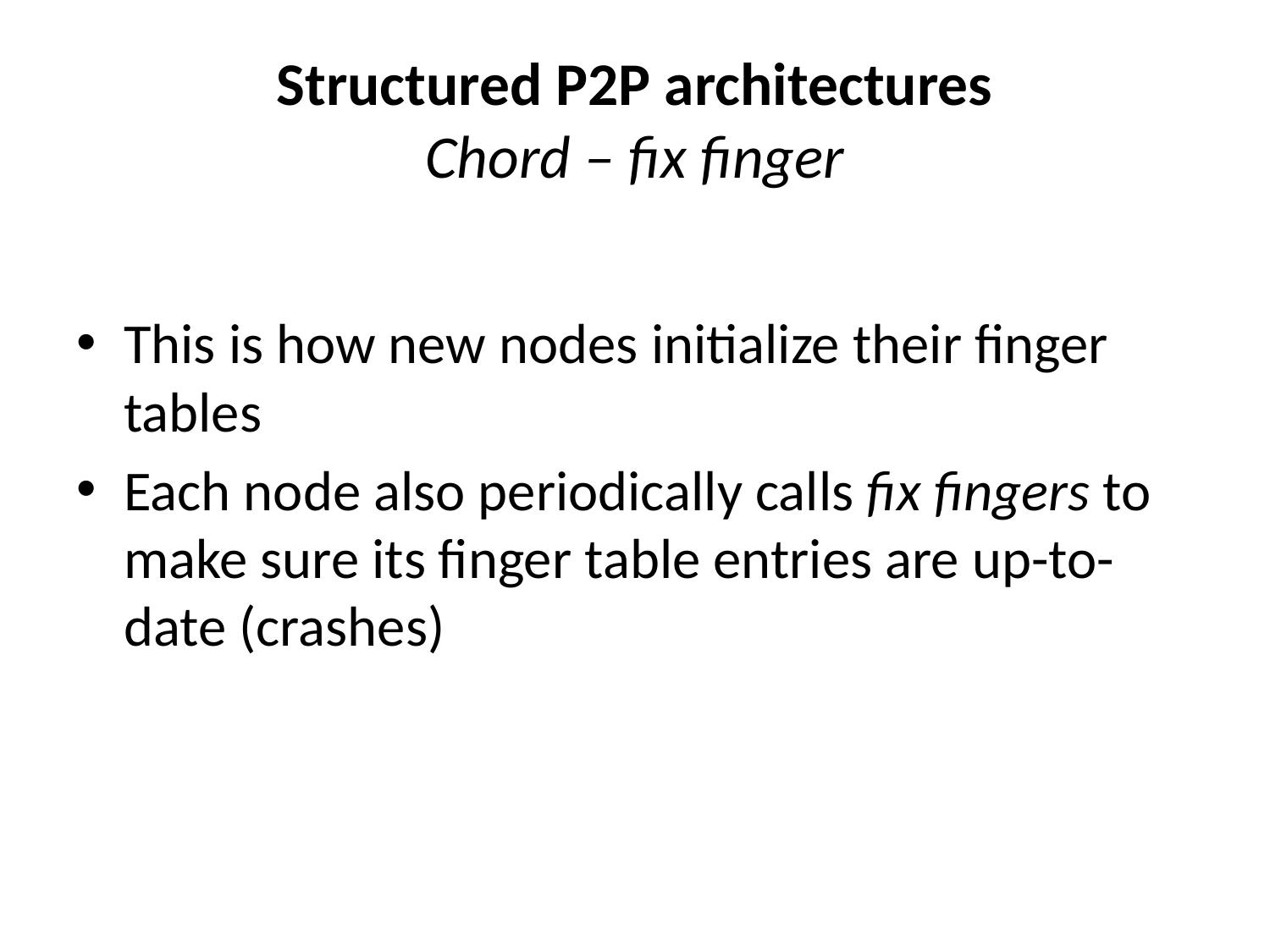

# Structured P2P architectures Chord – fix finger

This is how new nodes initialize their finger tables
Each node also periodically calls fix fingers to make sure its finger table entries are up-to-date (crashes)